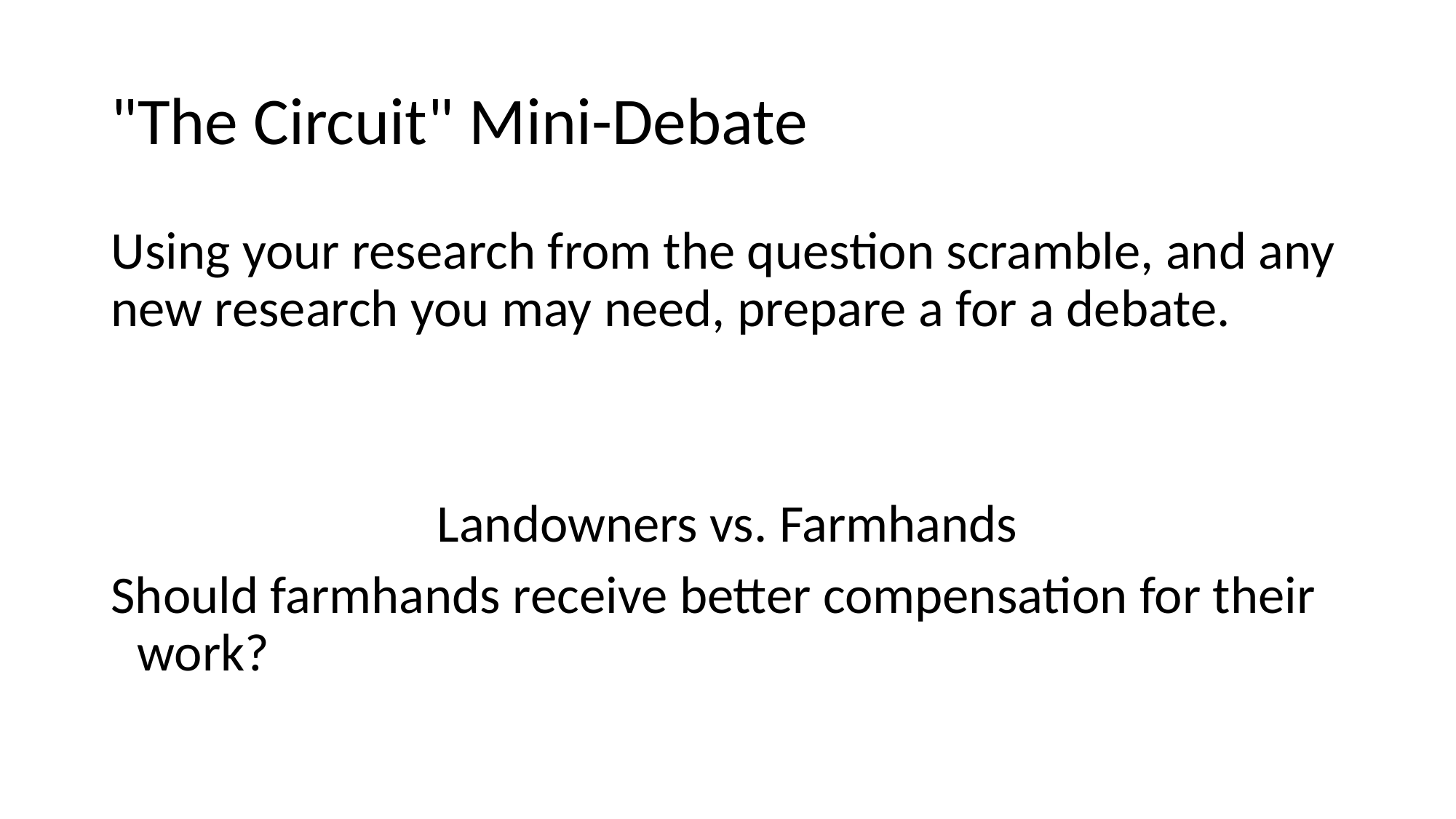

# "The Circuit" Mini-Debate
Using your research from the question scramble, and any new research you may need, prepare a for a debate.

Landowners vs. Farmhands
Should farmhands receive better compensation for their work?